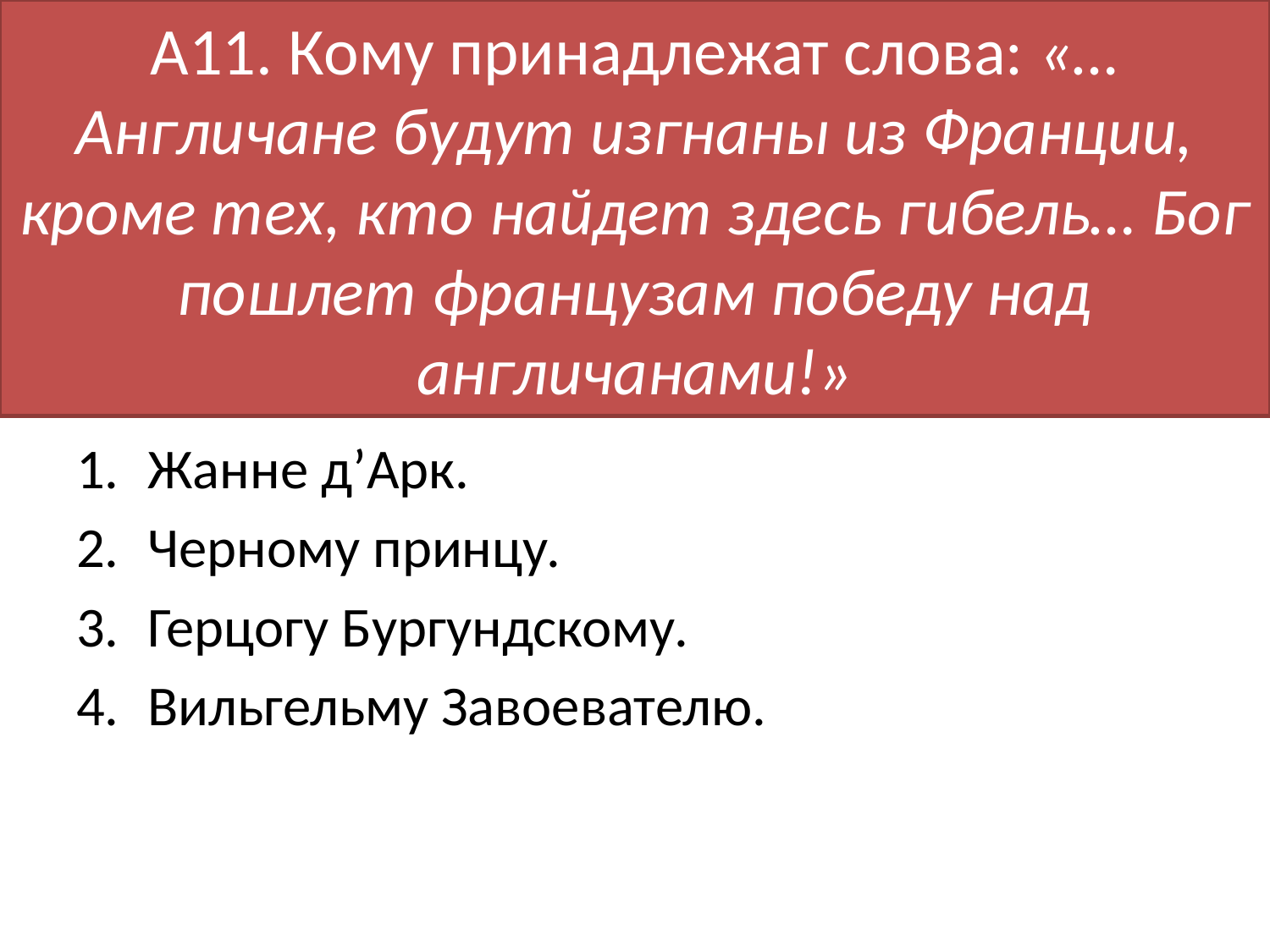

# А11. Кому принадлежат слова: «…Англичане будут изгнаны из Франции, кроме тех, кто найдет здесь гибель… Бог пошлет французам победу над англичанами!»
Жанне д’Арк.
Черному принцу.
Герцогу Бургундскому.
Вильгельму Завоевателю.